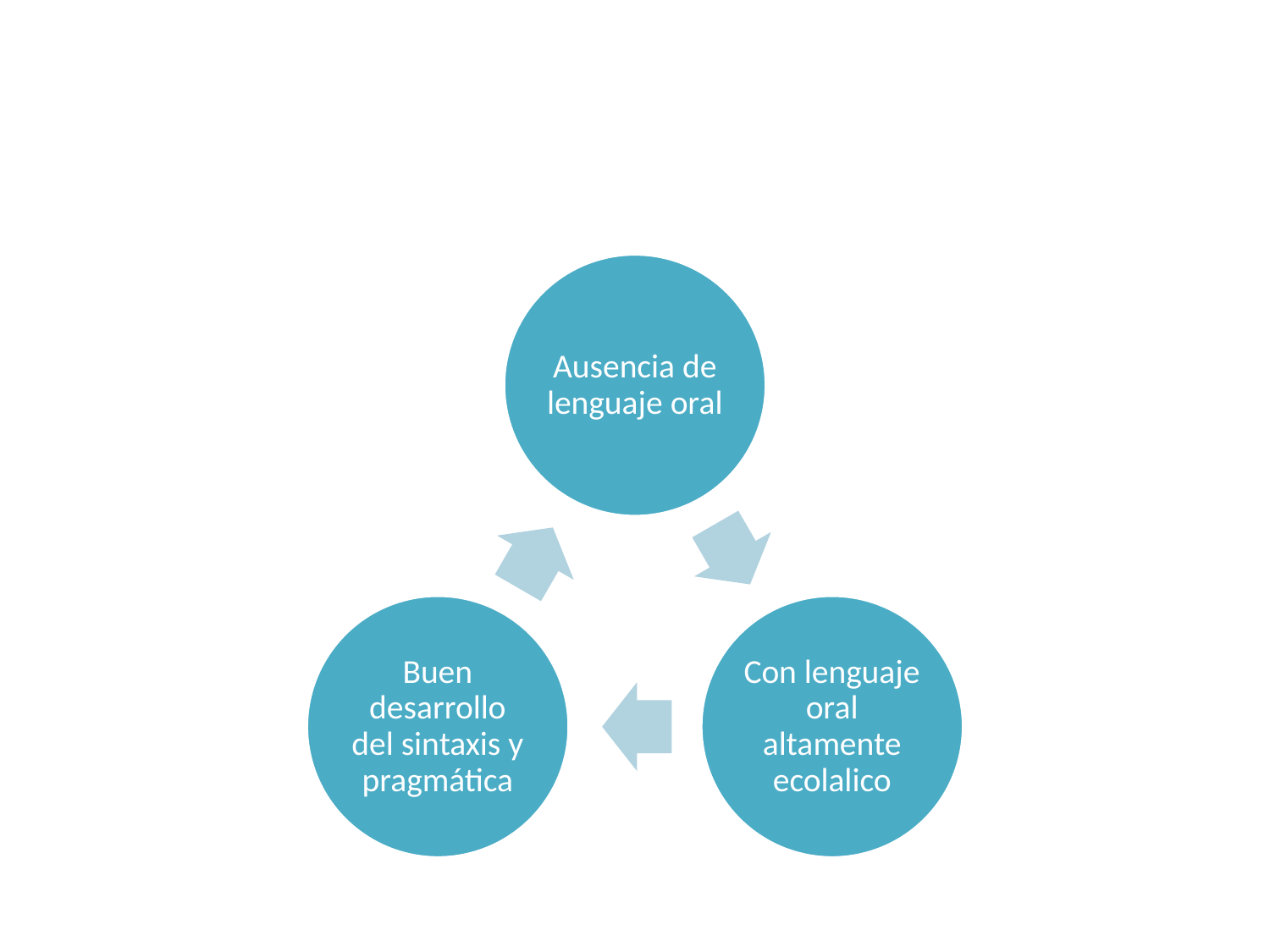

#
Ausencia de lenguaje oral

Con lenguaje oral altamente ecolalico

Buen desarrollo del sintaxis y pragmática